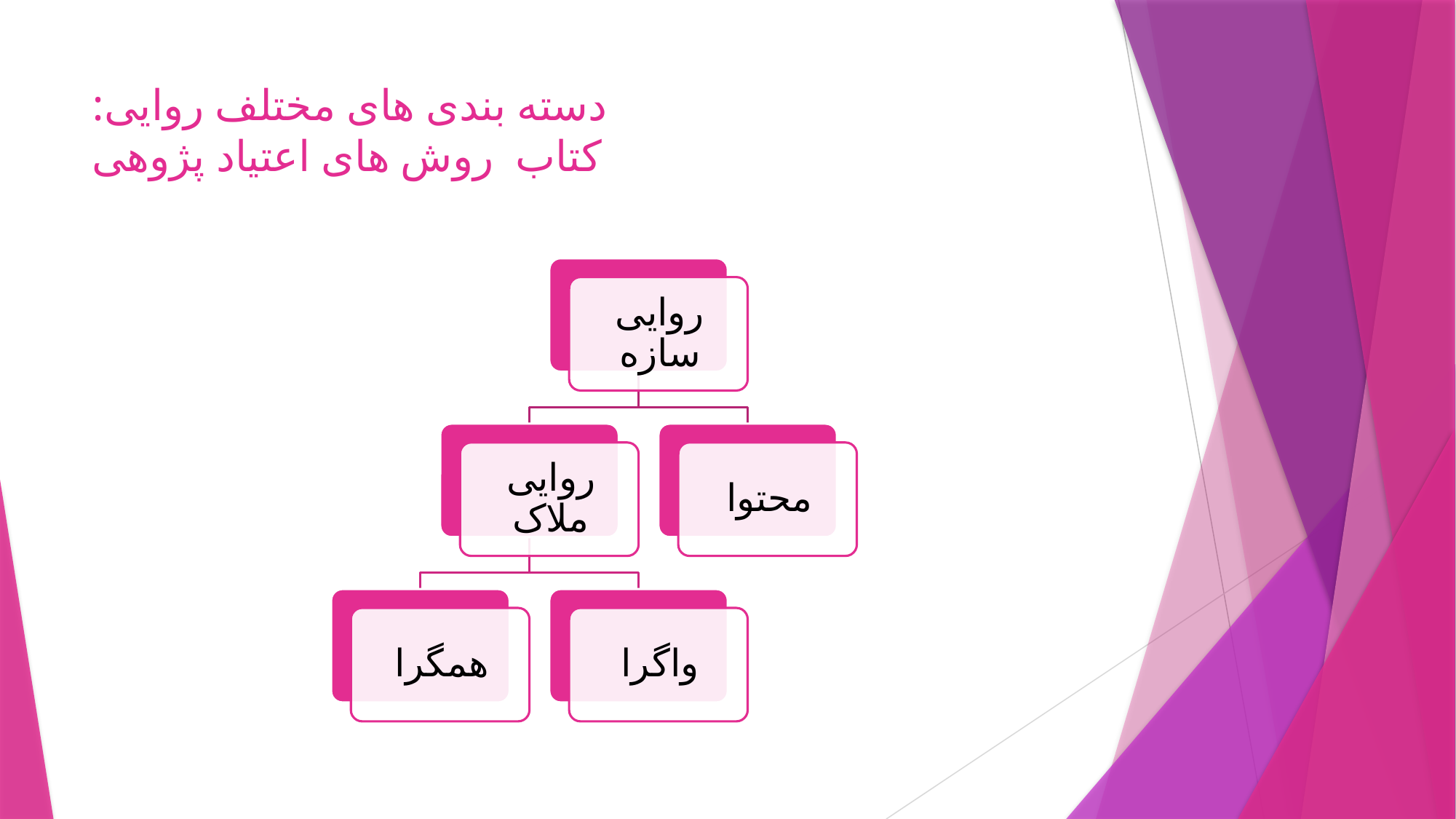

# دسته بندی های مختلف روایی: کتاب  روش های اعتیاد پژوهی
روایی سازه
روایی ملاک
همگرا
واگرا
محتوا